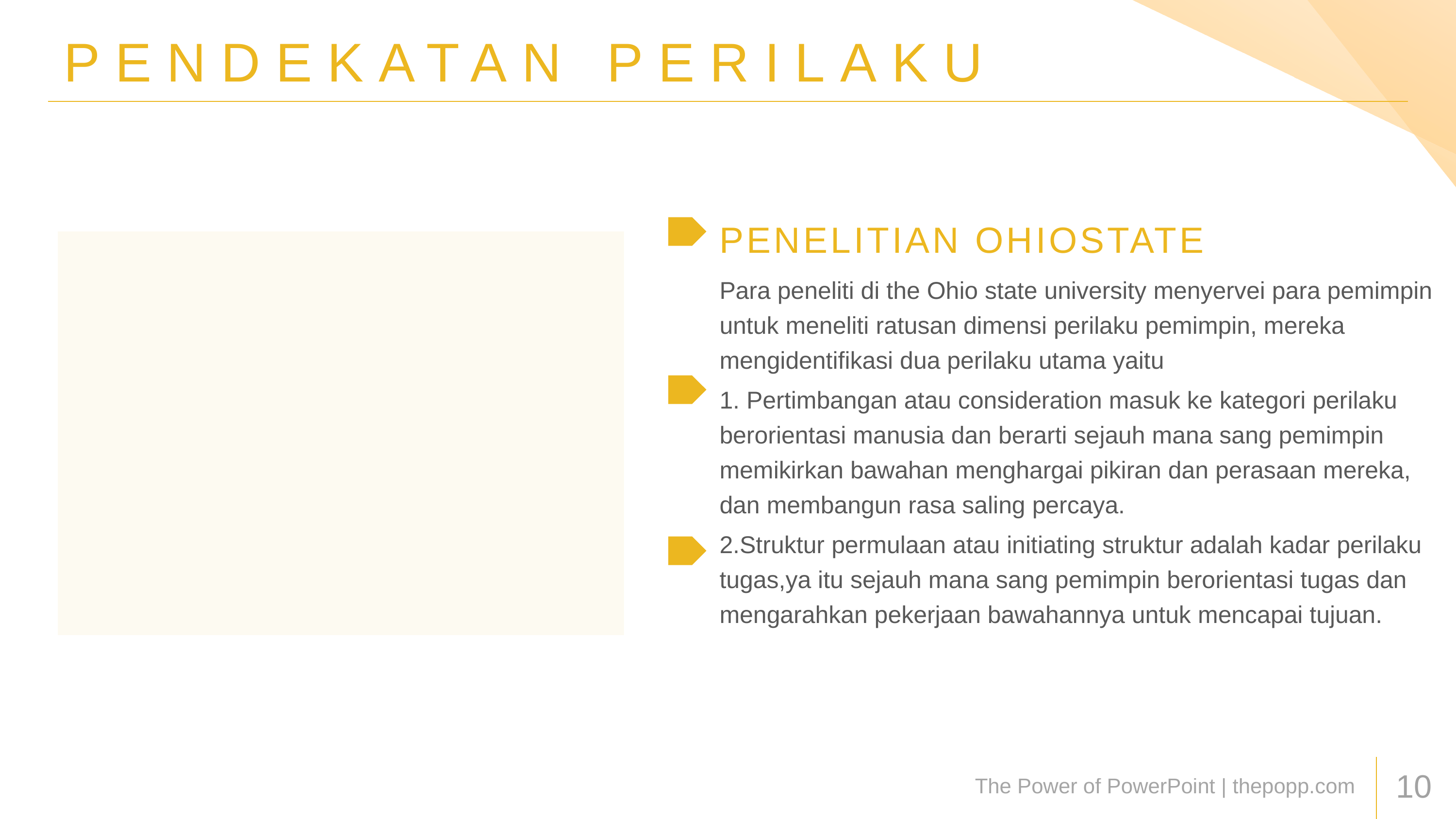

# PENDEKATAN PERILAKU
PENELITIAN OHIOSTATE
Para peneliti di the Ohio state university menyervei para pemimpin untuk meneliti ratusan dimensi perilaku pemimpin, mereka mengidentifikasi dua perilaku utama yaitu
1. Pertimbangan atau consideration masuk ke kategori perilaku berorientasi manusia dan berarti sejauh mana sang pemimpin memikirkan bawahan menghargai pikiran dan perasaan mereka, dan membangun rasa saling percaya.
2.Struktur permulaan atau initiating struktur adalah kadar perilaku tugas,ya itu sejauh mana sang pemimpin berorientasi tugas dan mengarahkan pekerjaan bawahannya untuk mencapai tujuan.

The Power of PowerPoint | thepopp.com
10